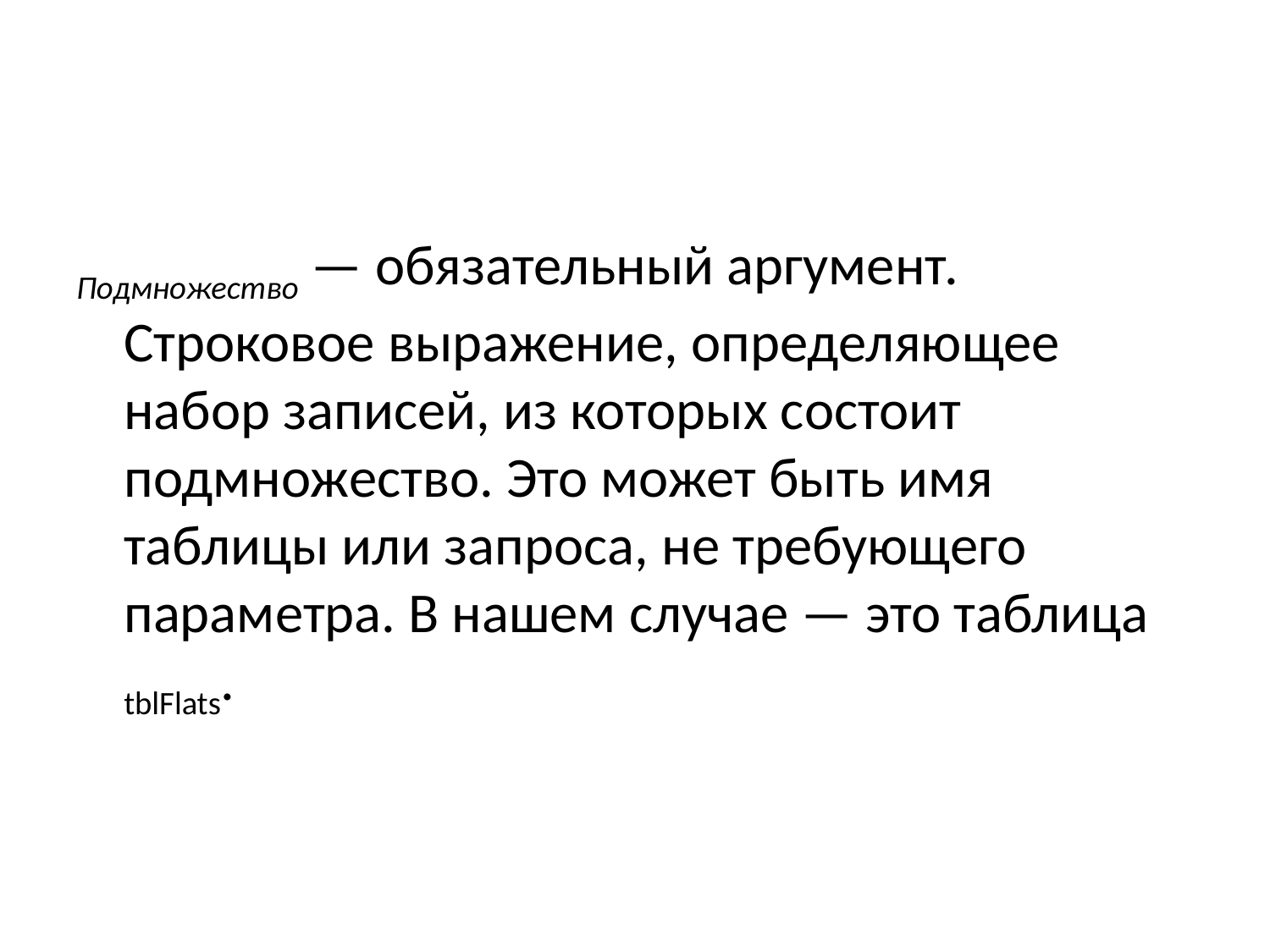

Подмножество — обязательный аргумент. Строковое выражение, определяющее набор записей, из которых состоит подмножество. Это может быть имя таблицы или запроса, не требующего параметра. В нашем случае — это таблица tblFlats.